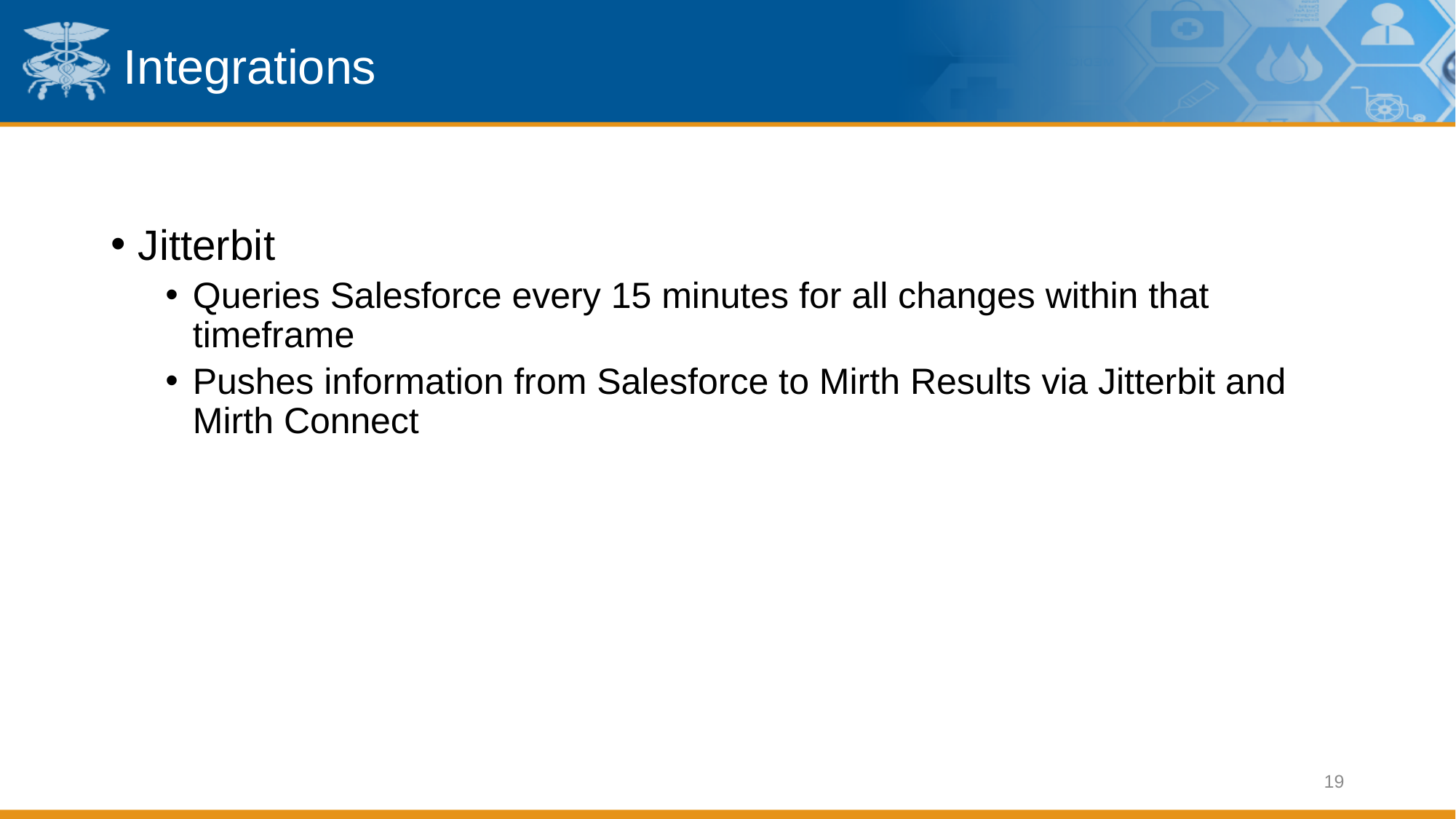

# Integrations
Jitterbit
Queries Salesforce every 15 minutes for all changes within that timeframe
Pushes information from Salesforce to Mirth Results via Jitterbit and Mirth Connect
19